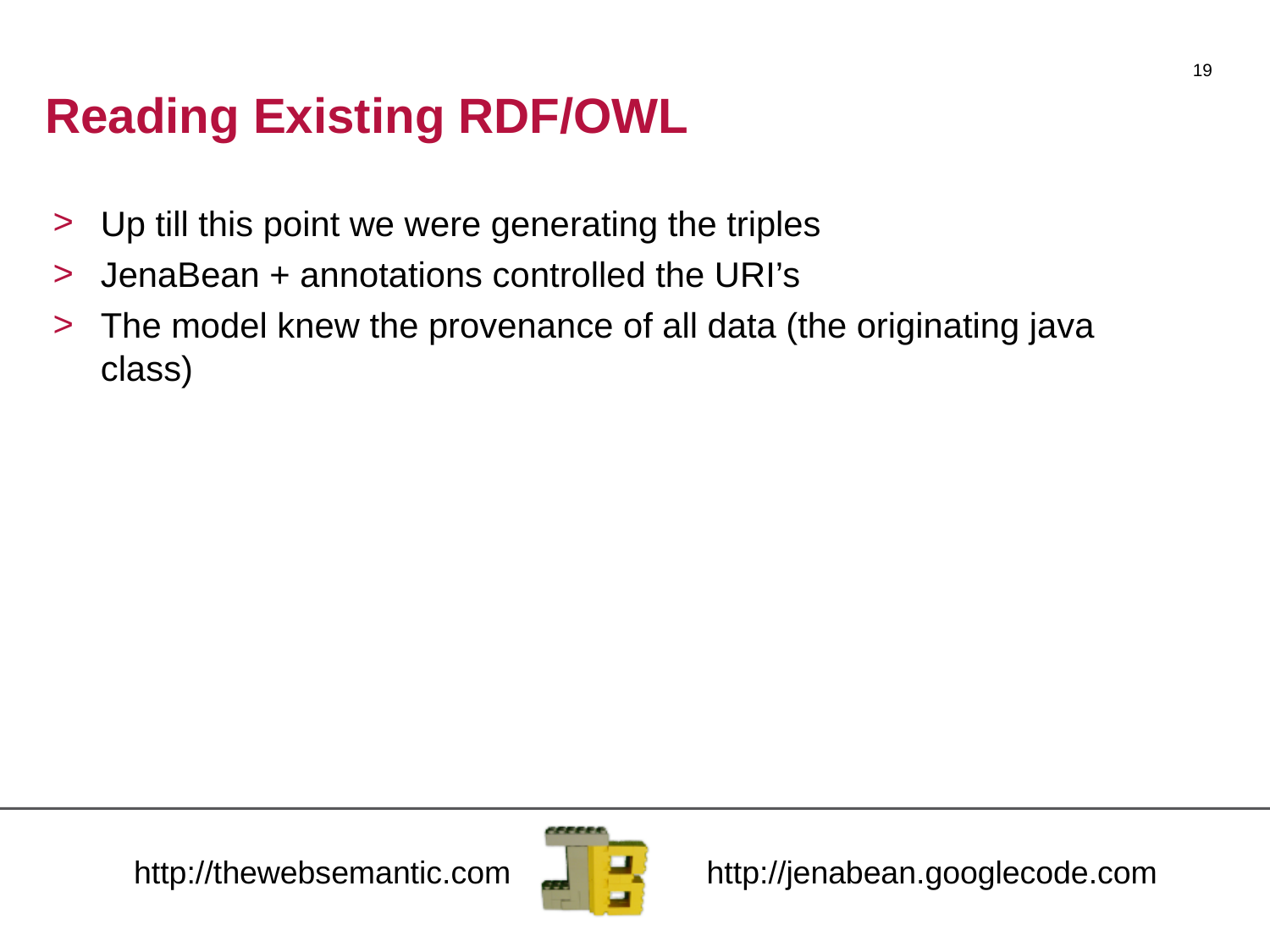

19
# Reading Existing RDF/OWL
Up till this point we were generating the triples
JenaBean + annotations controlled the URI’s
The model knew the provenance of all data (the originating java class)